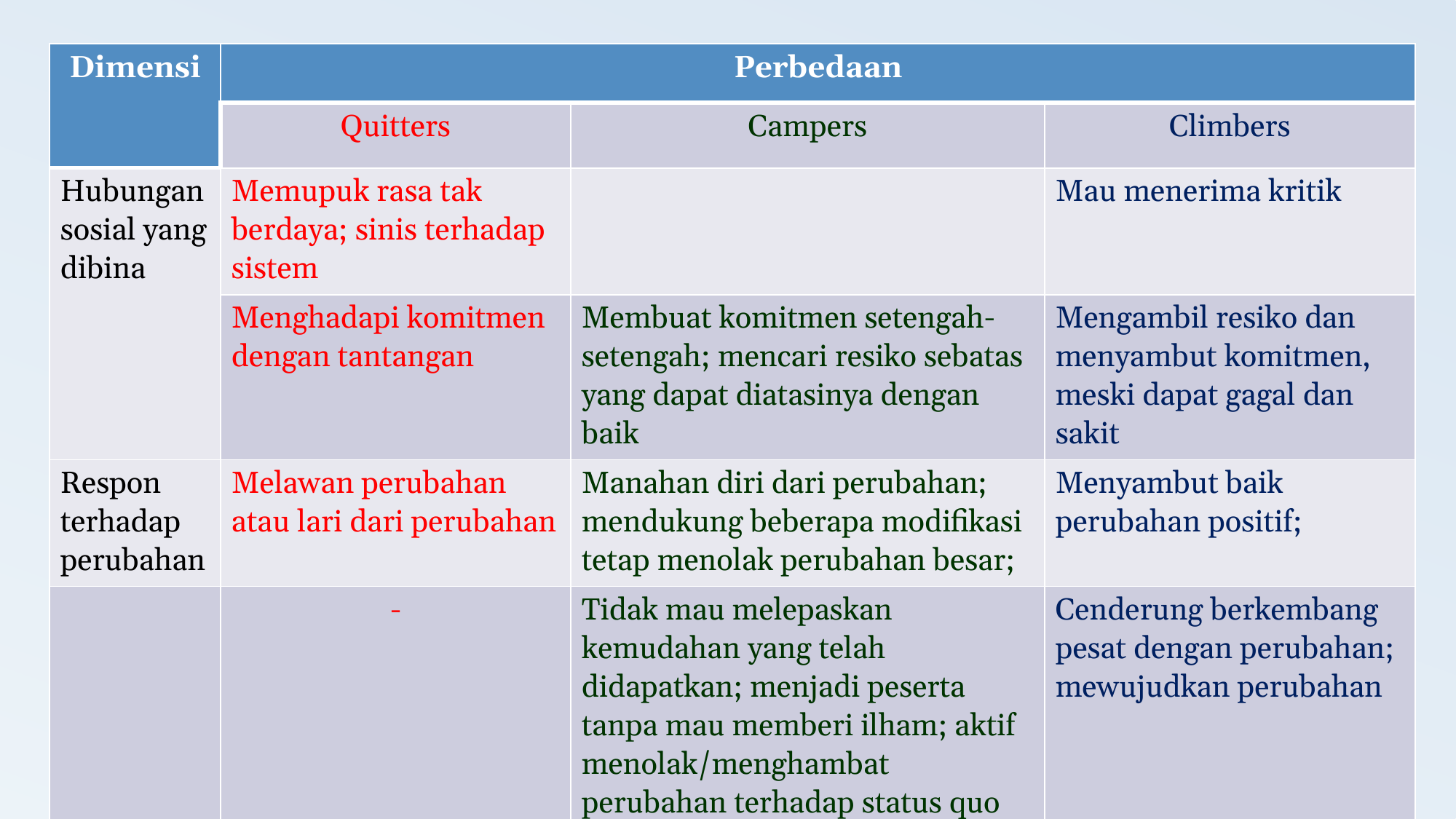

| Dimensi | Perbedaan |  |  |
| --- | --- | --- | --- |
|  | Quitters | Campers | Climbers |
| Hubungan sosial yang dibina | Memupuk rasa tak berdaya; sinis terhadap sistem |  | Mau menerima kritik |
|  | Menghadapi komitmen dengan tantangan | Membuat komitmen setengah-setengah; mencari resiko sebatas yang dapat diatasinya dengan baik | Mengambil resiko dan menyambut komitmen, meski dapat gagal dan sakit |
| Respon terhadap perubahan | Melawan perubahan atau lari dari perubahan | Manahan diri dari perubahan; mendukung beberapa modifikasi tetap menolak perubahan besar; | Menyambut baik perubahan positif; |
|  | - | Tidak mau melepaskan kemudahan yang telah didapatkan; menjadi peserta tanpa mau memberi ilham; aktif menolak/menghambat perubahan terhadap status quo | Cenderung berkembang pesat dengan perubahan; mewujudkan perubahan |